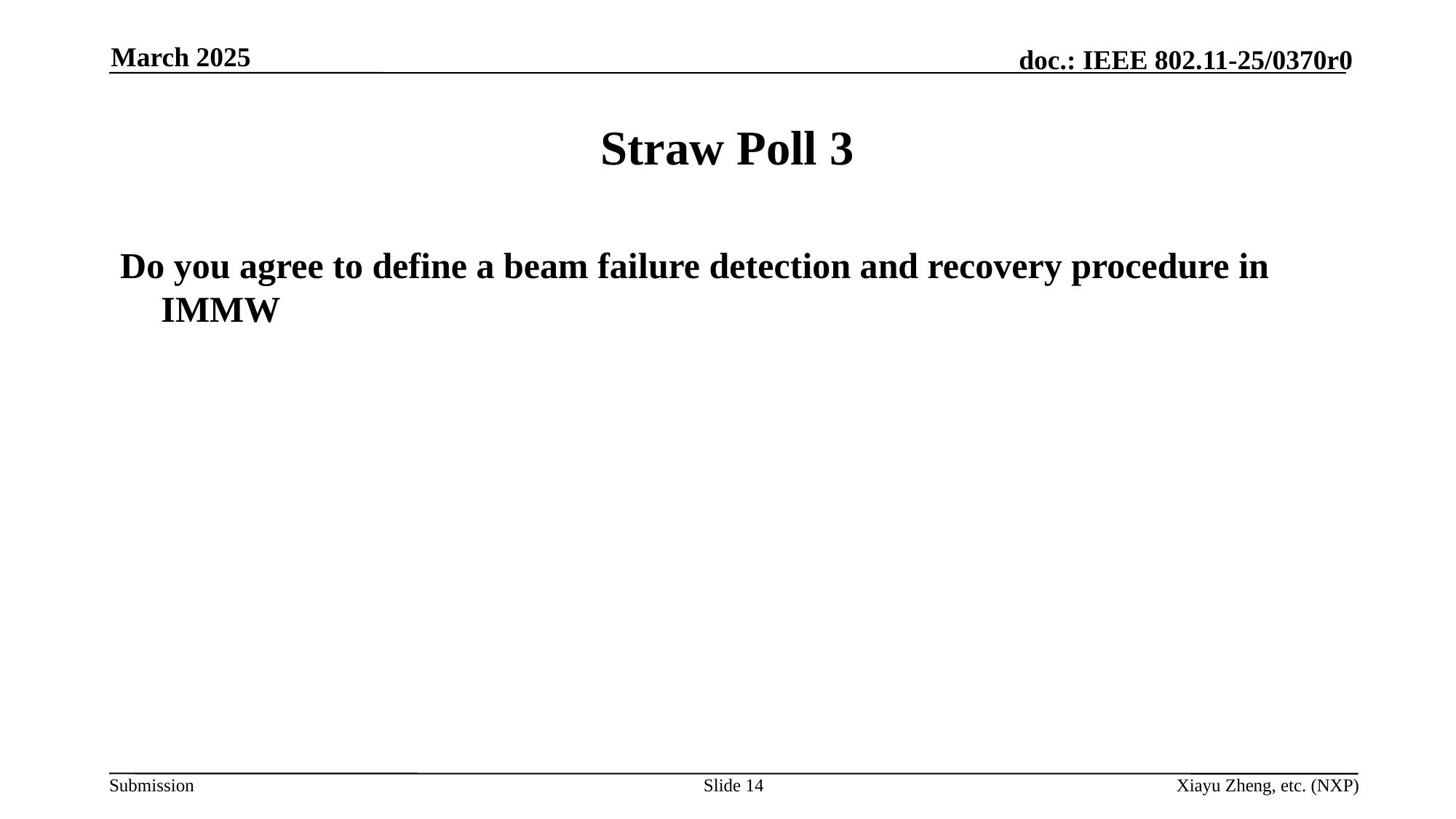

March 2025
# Straw Poll 3
Do you agree to define a beam failure detection and recovery procedure in IMMW
Slide 14
Xiayu Zheng, etc. (NXP)